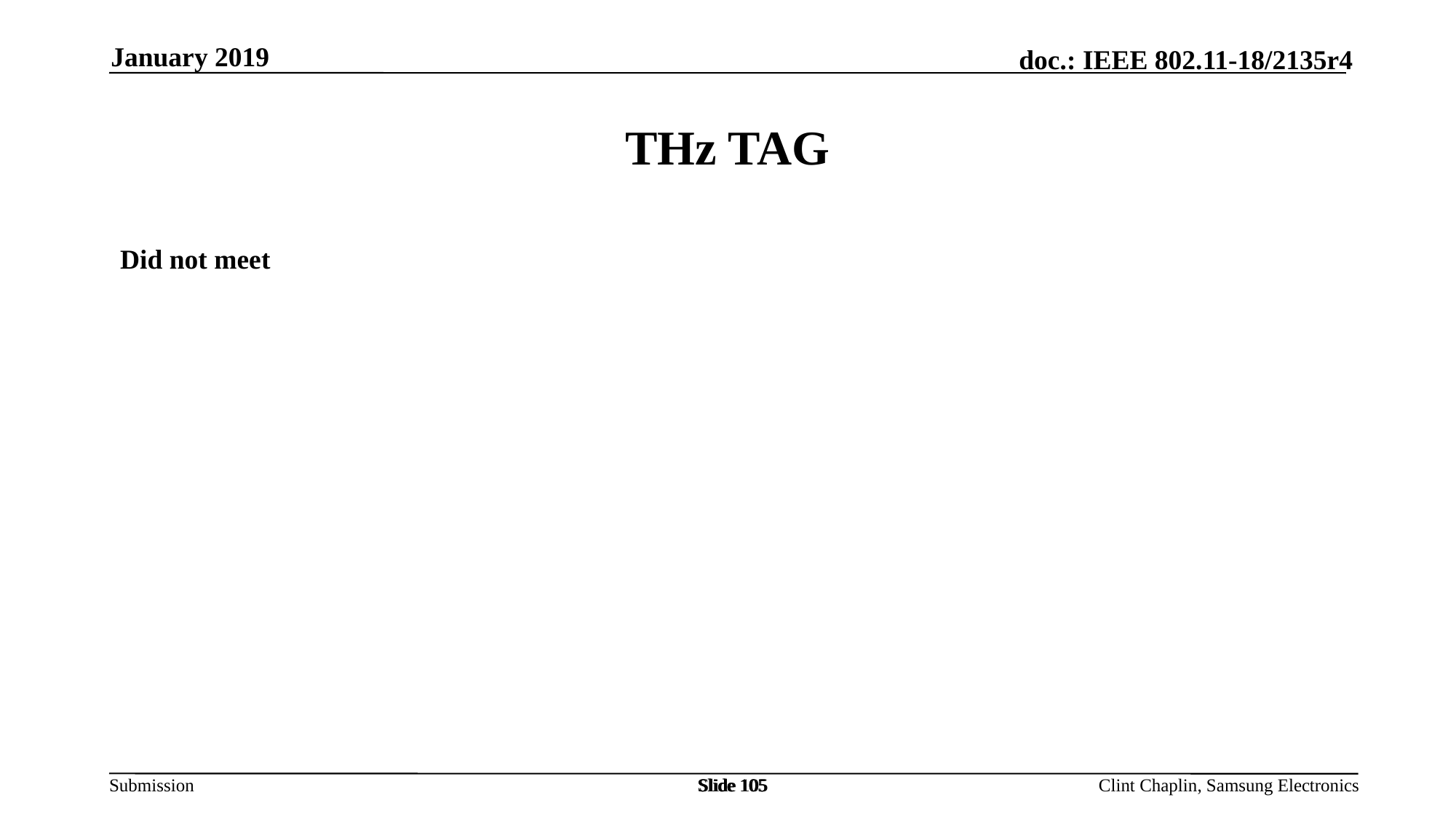

January 2019
# THz TAG
Did not meet
Slide 105
Slide 105
Slide 105
Clint Chaplin, Samsung Electronics